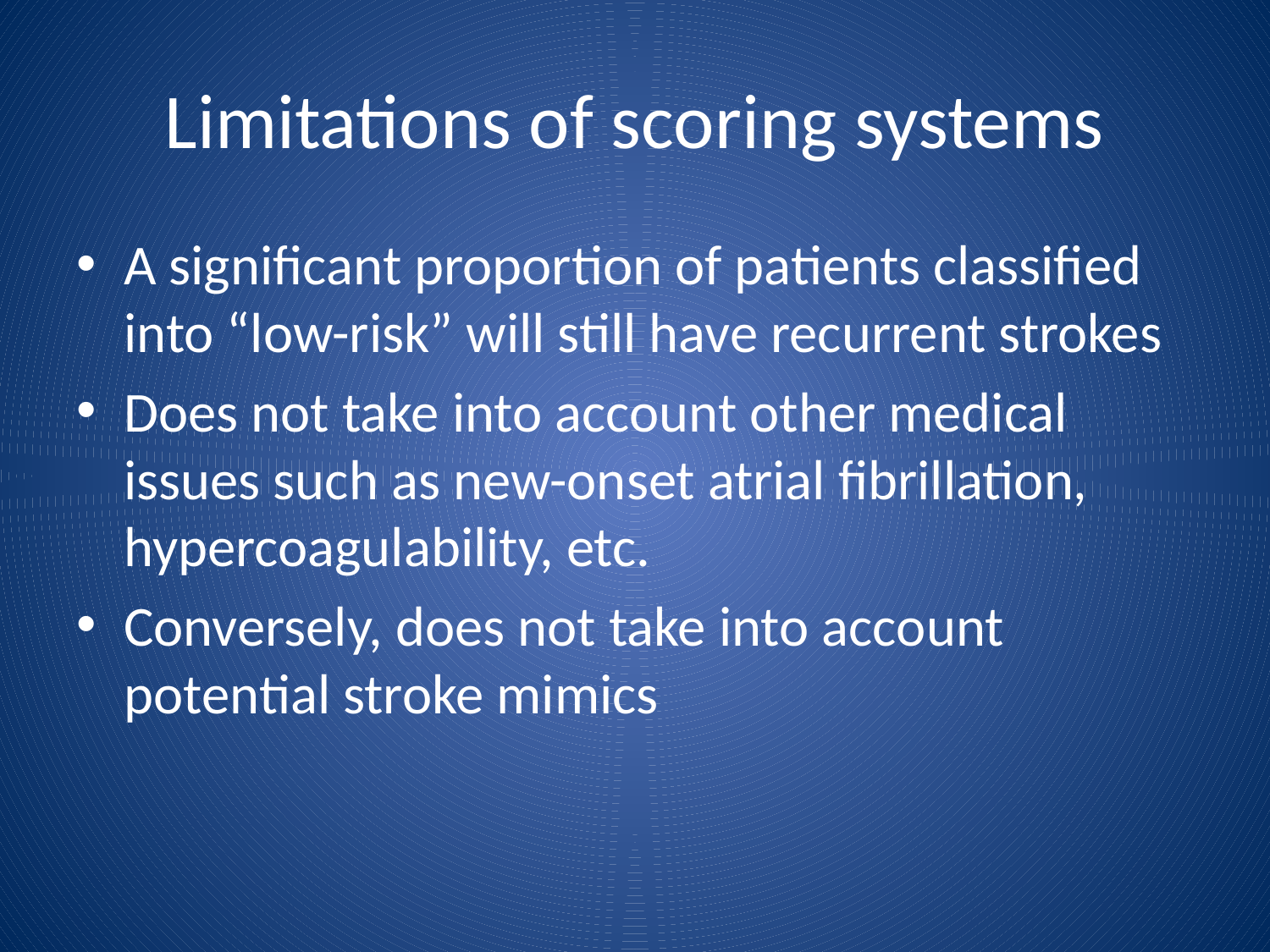

# Limitations of scoring systems
A significant proportion of patients classified into “low-risk” will still have recurrent strokes
Does not take into account other medical issues such as new-onset atrial fibrillation, hypercoagulability, etc.
Conversely, does not take into account potential stroke mimics